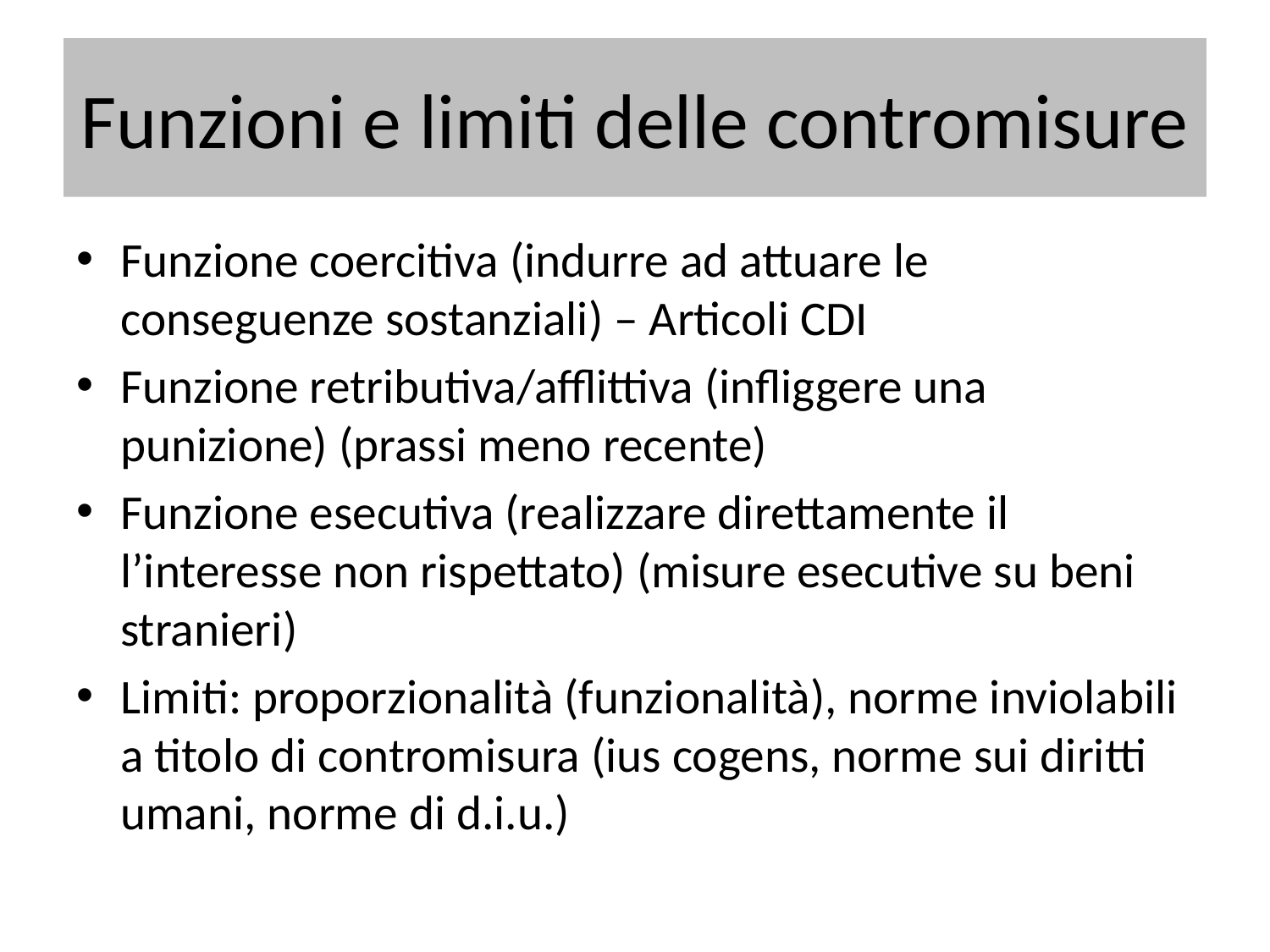

# Funzioni e limiti delle contromisure
Funzione coercitiva (indurre ad attuare le conseguenze sostanziali) – Articoli CDI
Funzione retributiva/afflittiva (infliggere una punizione) (prassi meno recente)
Funzione esecutiva (realizzare direttamente il l’interesse non rispettato) (misure esecutive su beni stranieri)
Limiti: proporzionalità (funzionalità), norme inviolabili a titolo di contromisura (ius cogens, norme sui diritti umani, norme di d.i.u.)